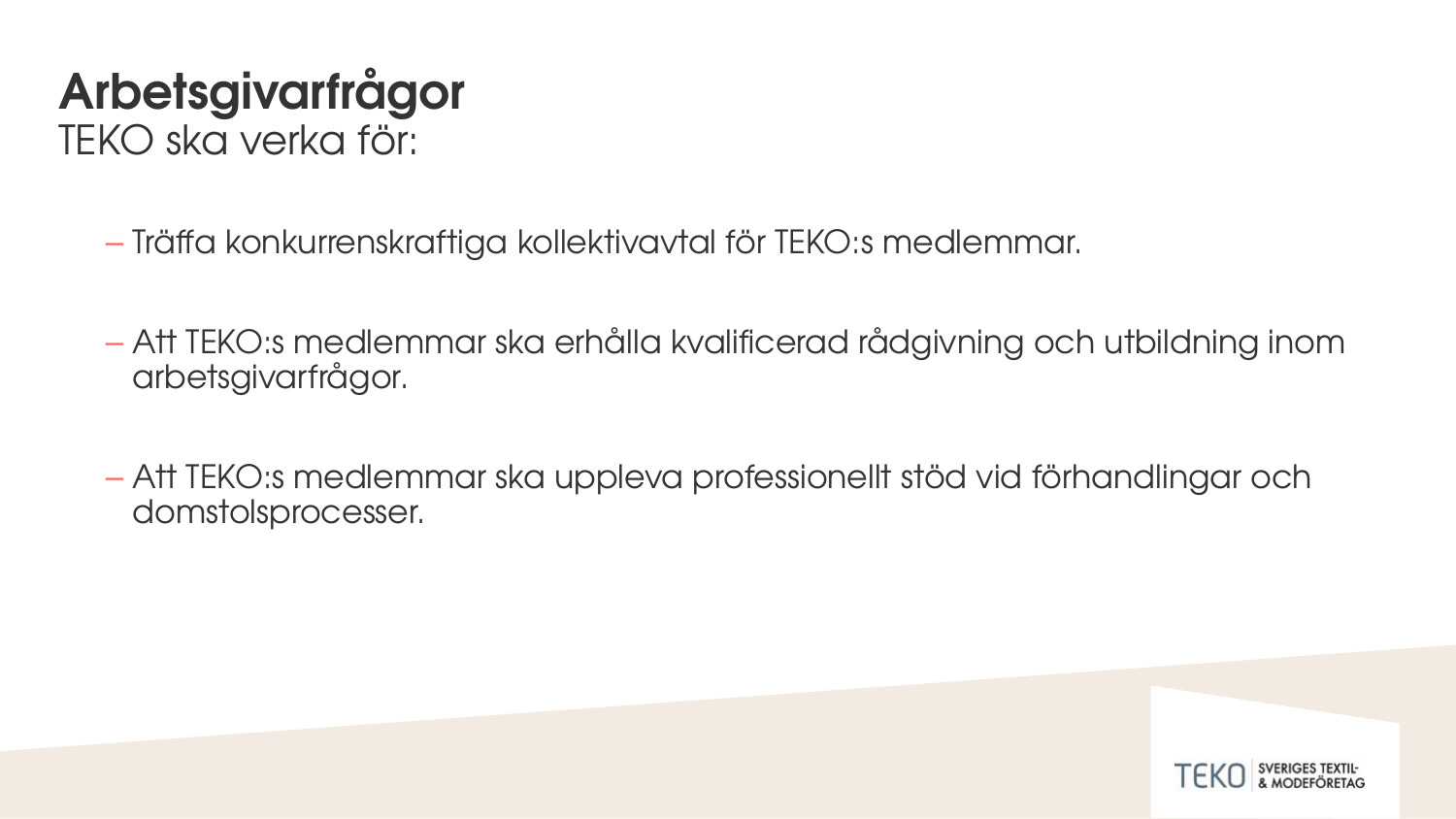

# Arbetsgivarfrågor TEKO ska verka för:
Träffa konkurrenskraftiga kollektivavtal för TEKO:s medlemmar.

Att TEKO:s medlemmar ska erhålla kvalificerad rådgivning och utbildning inom arbetsgivarfrågor.

Att TEKO:s medlemmar ska uppleva professionellt stöd vid förhandlingar och domstolsprocesser.